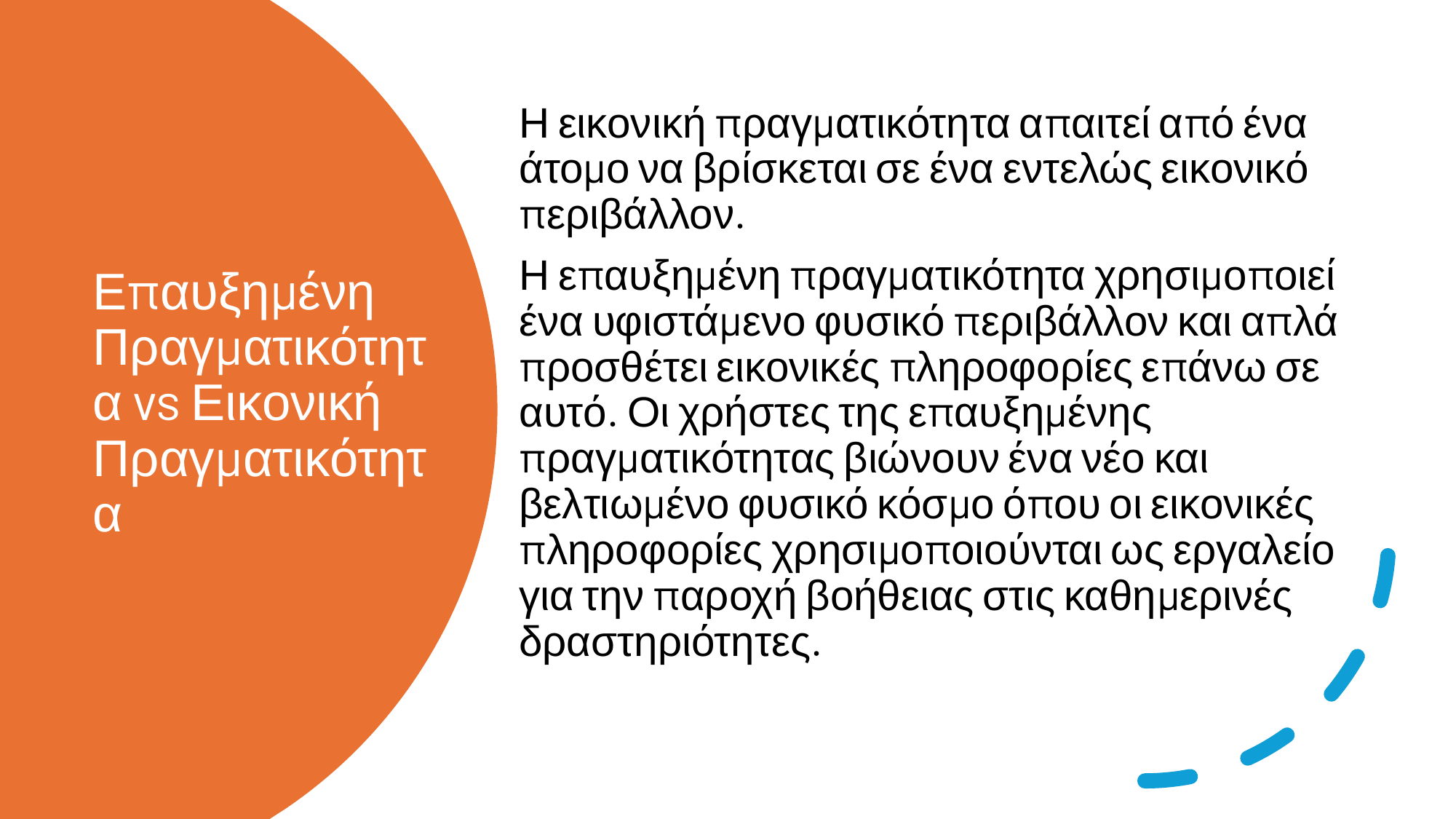

Η εικονική πραγματικότητα απαιτεί από ένα άτομο να βρίσκεται σε ένα εντελώς εικονικό περιβάλλον.
Η επαυξημένη πραγματικότητα χρησιμοποιεί ένα υφιστάμενο φυσικό περιβάλλον και απλά προσθέτει εικονικές πληροφορίες επάνω σε αυτό. Οι χρήστες της επαυξημένης πραγματικότητας βιώνουν ένα νέο και βελτιωμένο φυσικό κόσμο όπου οι εικονικές πληροφορίες χρησιμοποιούνται ως εργαλείο για την παροχή βοήθειας στις καθημερινές δραστηριότητες.
# Επαυξημένη Πραγματικότητα vs Εικονική Πραγματικότητα